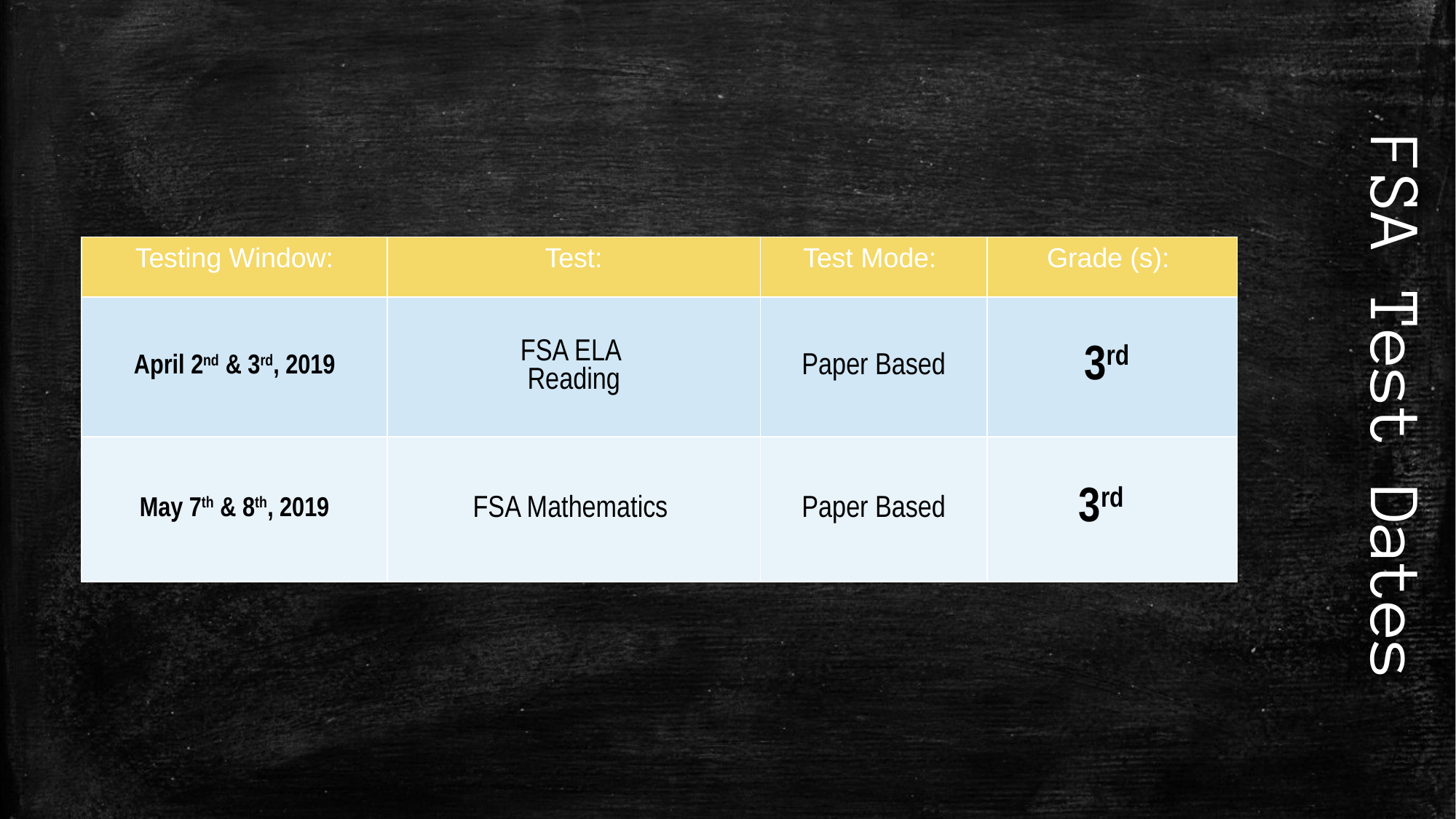

| Testing Window: | Test: | Test Mode: | Grade (s): |
| --- | --- | --- | --- |
| April 2nd & 3rd, 2019 | FSA ELA Reading | Paper Based | 3rd |
| May 7th & 8th, 2019 | FSA Mathematics | Paper Based | 3rd |
FSA Test Dates